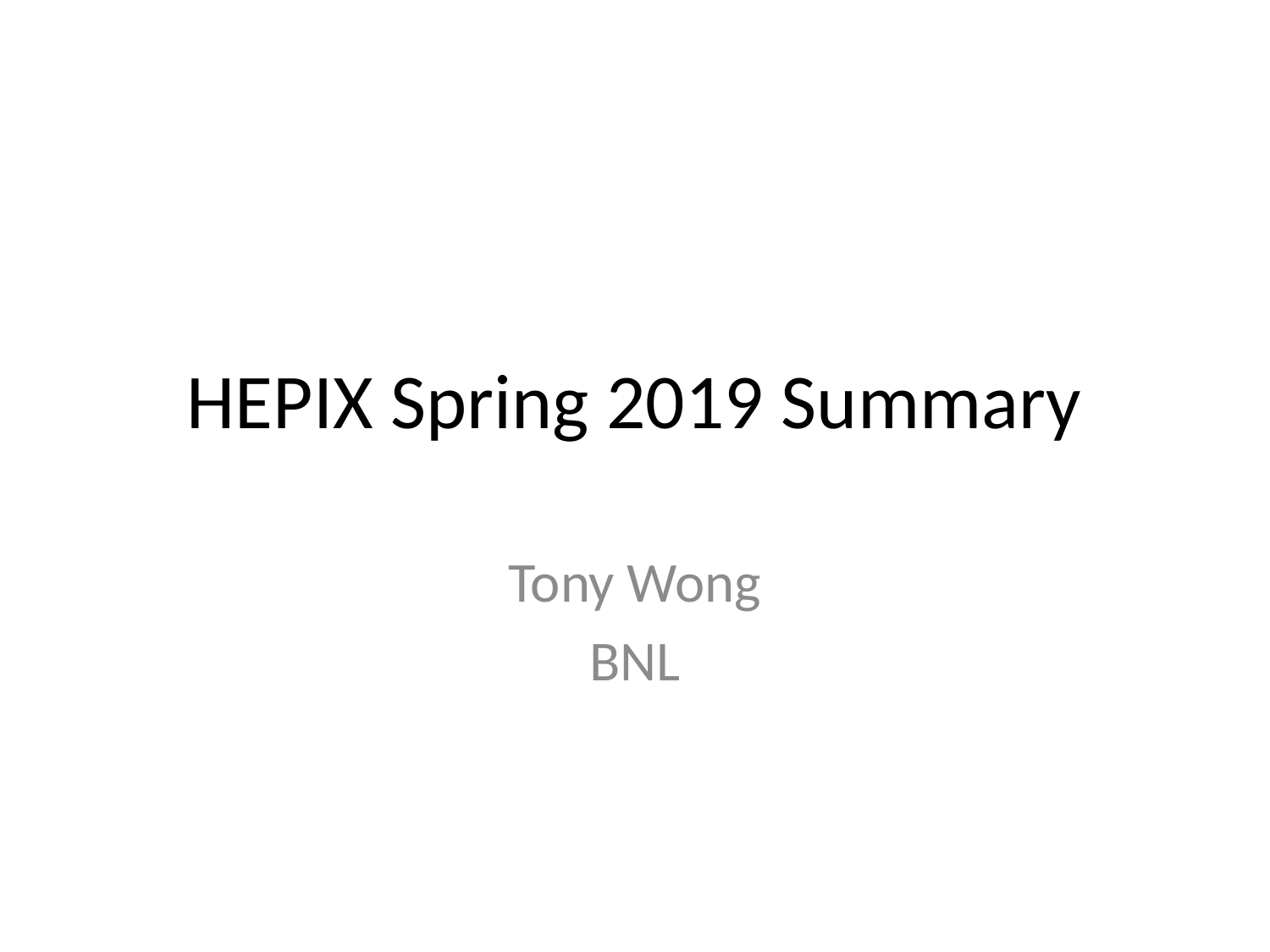

# HEPIX Spring 2019 Summary
Tony Wong
BNL